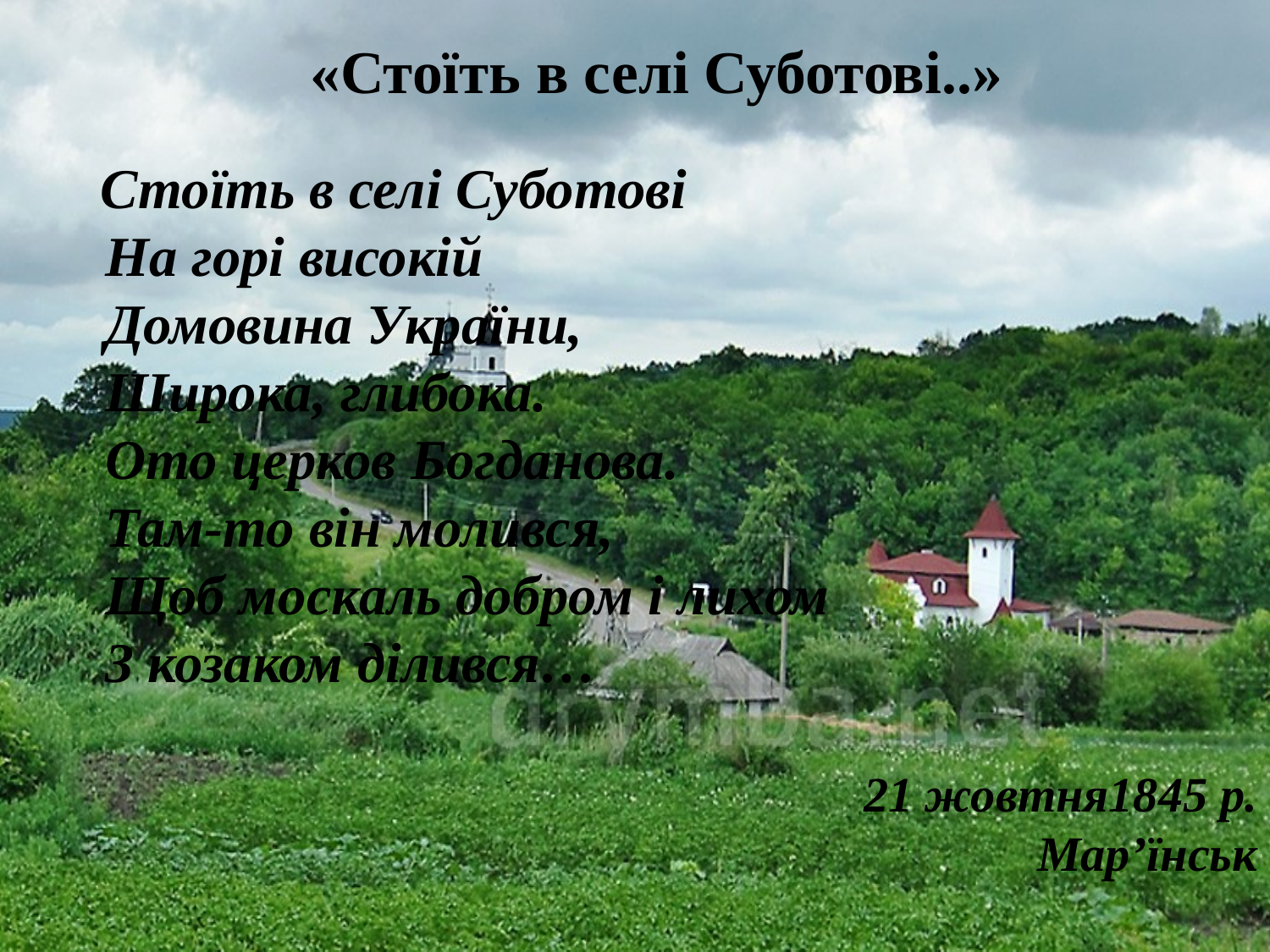

# «Стоїть в селі Суботові..»
   Стоїть в селі Суботові
На горі високій
Домовина України,
Широка, глибока.
Ото церков Богданова.
Там-то він молився,
Щоб москаль добром і лихом
З козаком ділився…
21 жовтня1845 р.
 Мар’їнськ